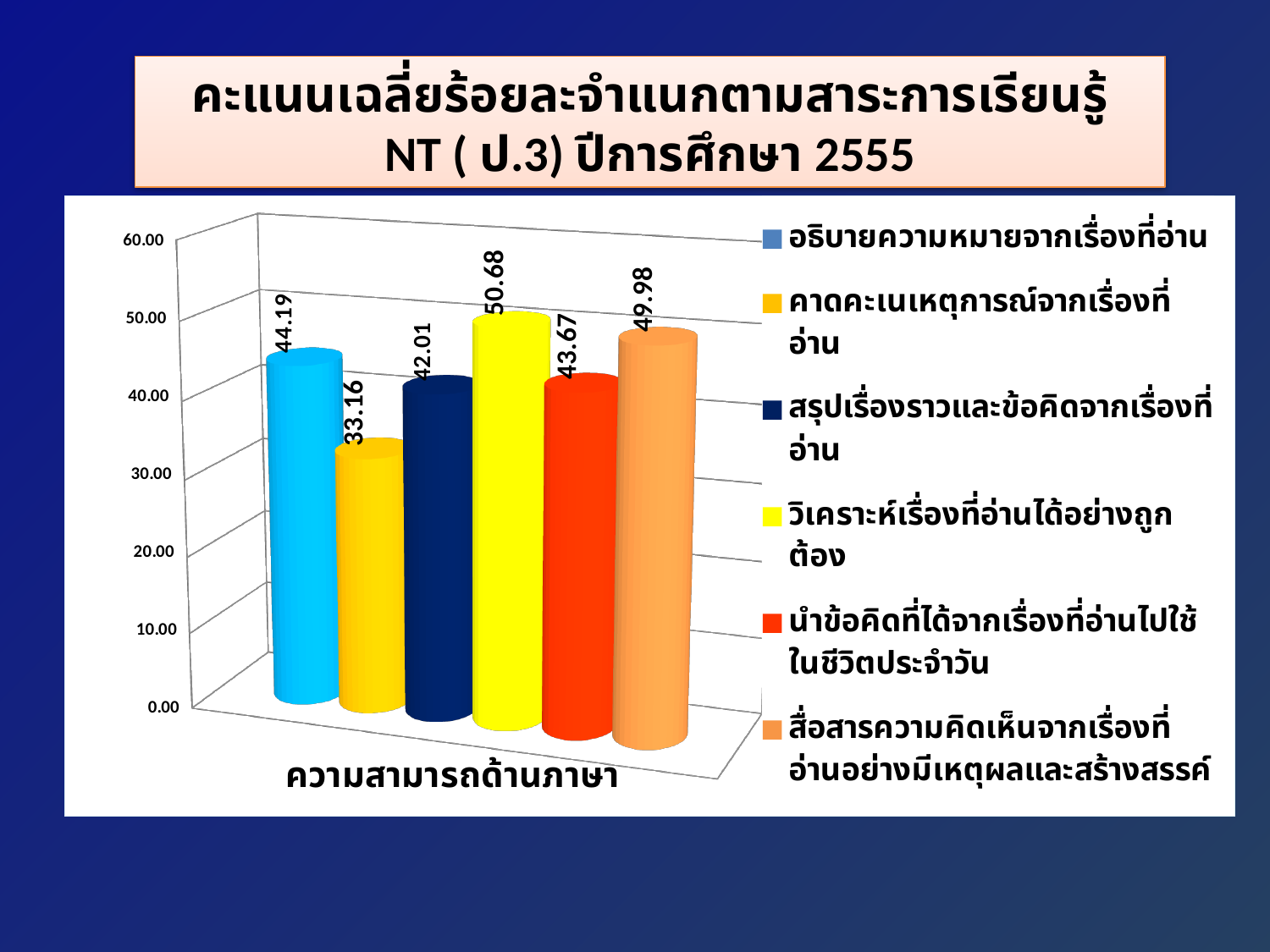

คะแนนเฉลี่ยร้อยละจำแนกตามสาระการเรียนรู้
NT ( ป.3) ปีการศึกษา 2555

[unsupported chart]